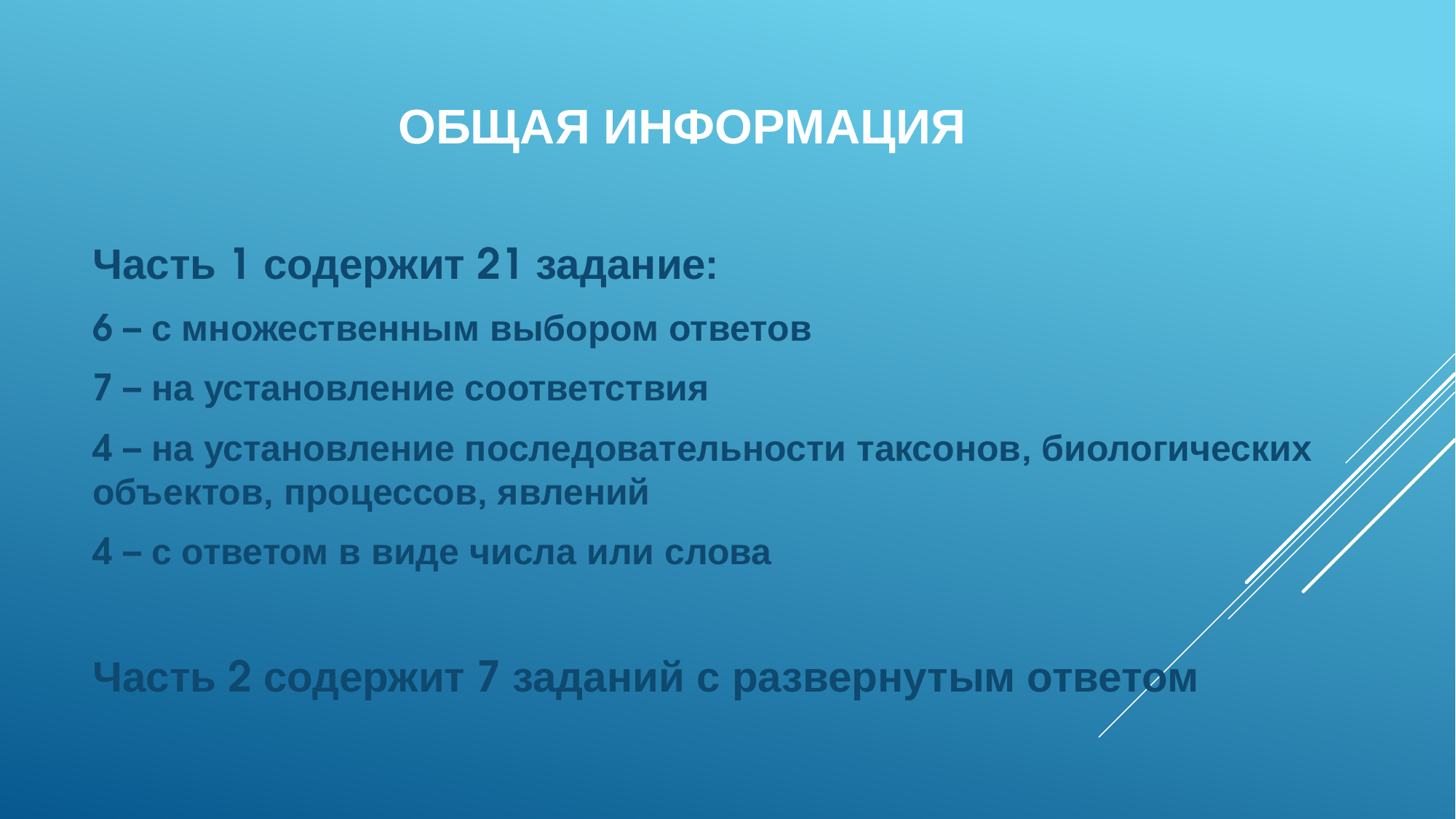

# Общая информация
Часть 1 содержит 21 задание:
6 – с множественным выбором ответов
7 – на установление соответствия
4 – на установление последовательности таксонов, биологических объектов, процессов, явлений
4 – с ответом в виде числа или слова

Часть 2 содержит 7 заданий с развернутым ответом